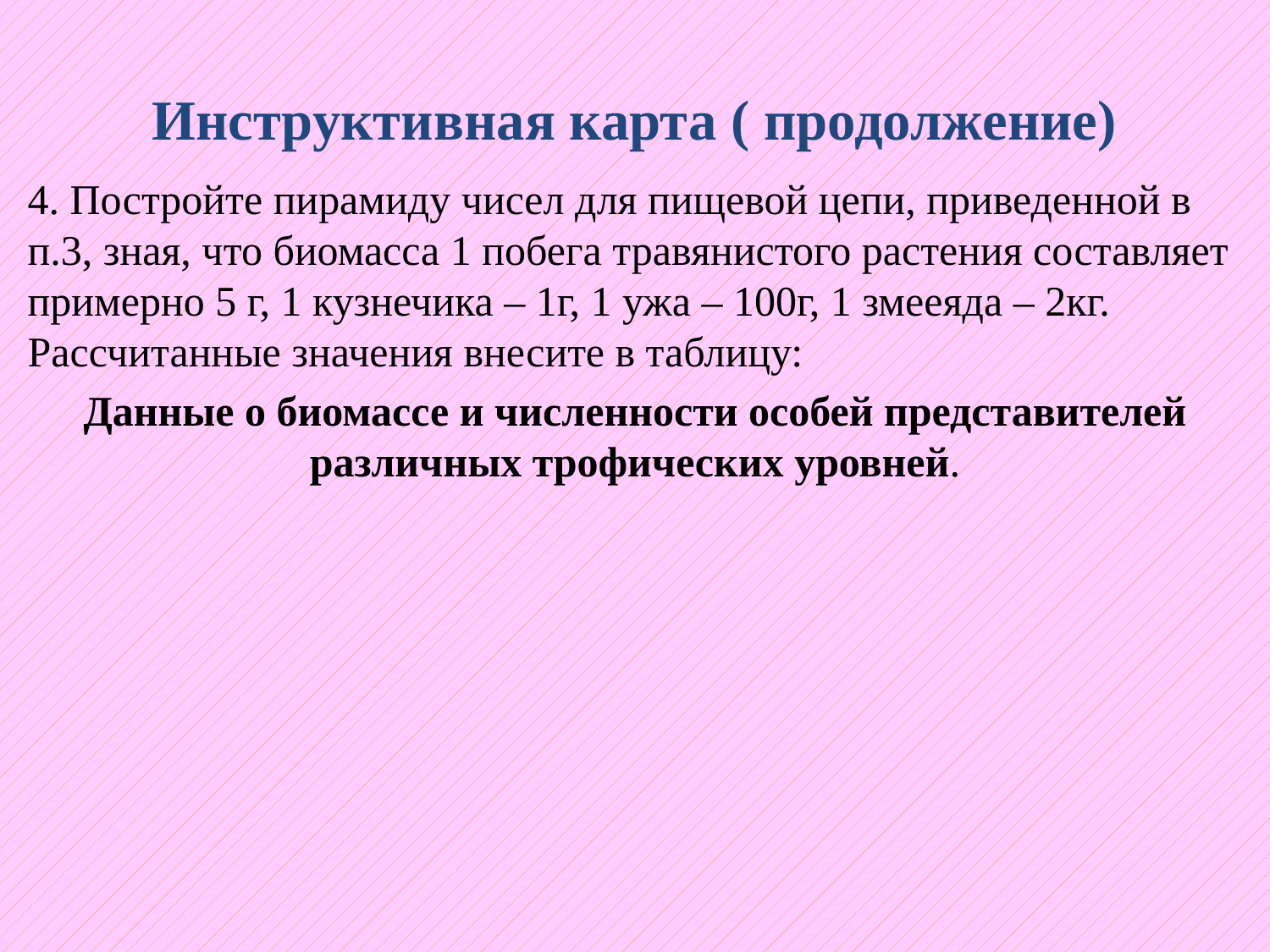

# Инструктивная карта ( продолжение)
4. Постройте пирамиду чисел для пищевой цепи, приведенной в п.3, зная, что биомасса 1 побега травянистого растения составляет примерно 5 г, 1 кузнечика – 1г, 1 ужа – 100г, 1 змееяда – 2кг. Рассчитанные значения внесите в таблицу:
Данные о биомассе и численности особей представителей различных трофических уровней.